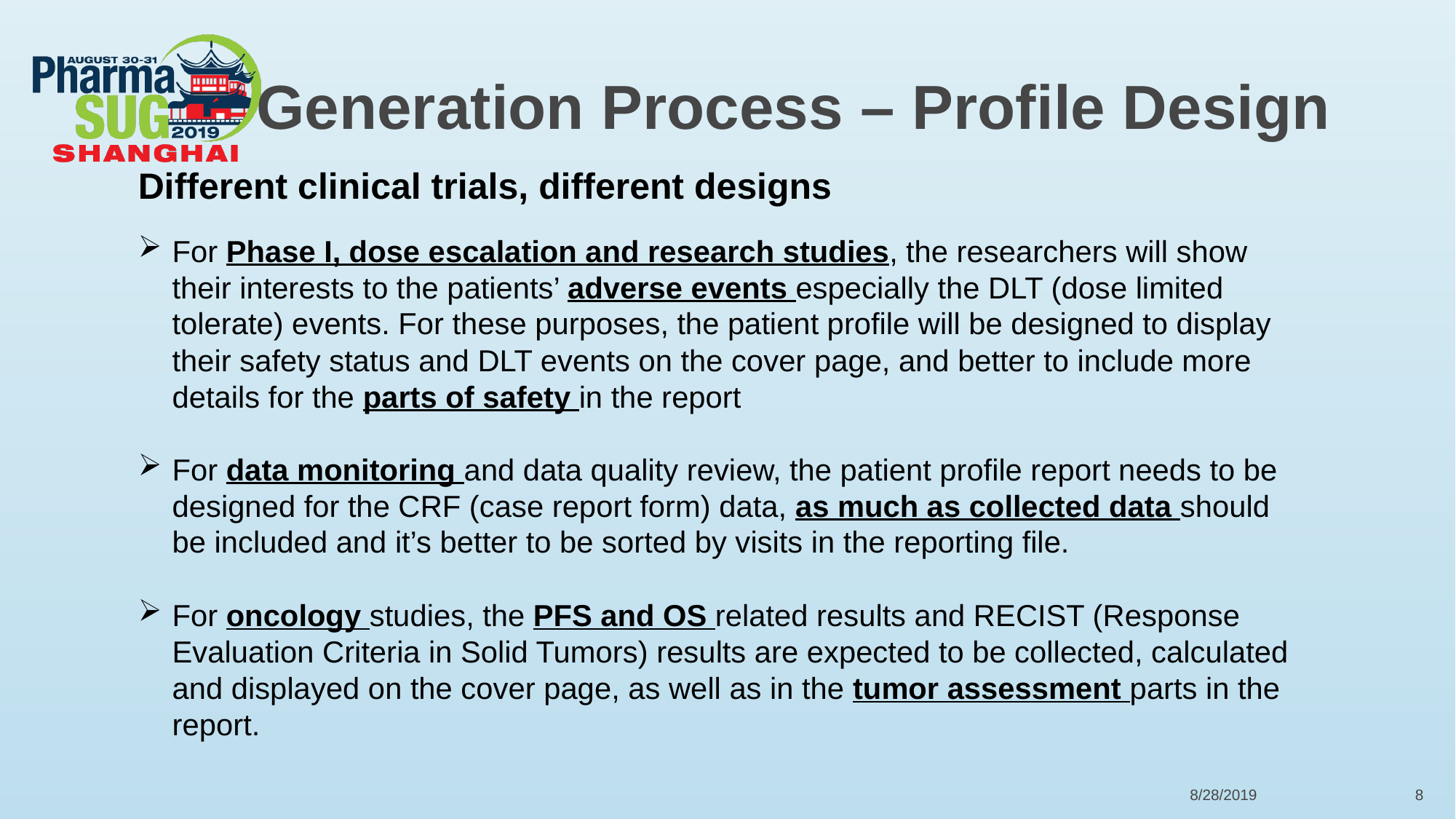

# Generation Process – Profile Design
Different clinical trials, different designs

For Phase I, dose escalation and research studies, the researchers will show their interests to the patients’ adverse events especially the DLT (dose limited tolerate) events. For these purposes, the patient profile will be designed to display their safety status and DLT events on the cover page, and better to include more details for the parts of safety in the report

For data monitoring and data quality review, the patient profile report needs to be designed for the CRF (case report form) data, as much as collected data should be included and it’s better to be sorted by visits in the reporting file.

For oncology studies, the PFS and OS related results and RECIST (Response Evaluation Criteria in Solid Tumors) results are expected to be collected, calculated and displayed on the cover page, as well as in the tumor assessment parts in the report.
8/28/2019
8